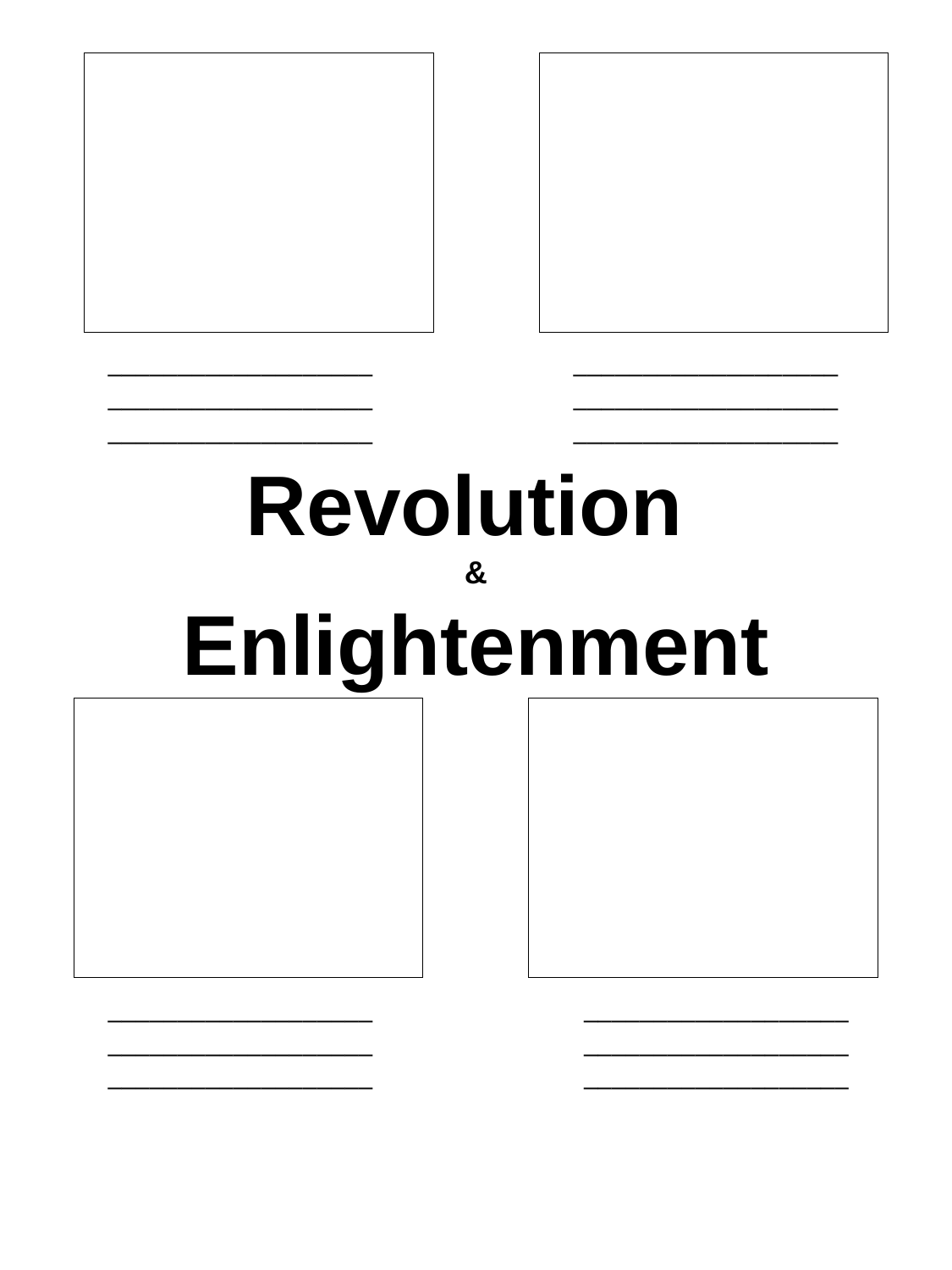

_________________________________________________________
_________________________________________________________
Revolution
&
Enlightenment

_________________________________________________________
_________________________________________________________